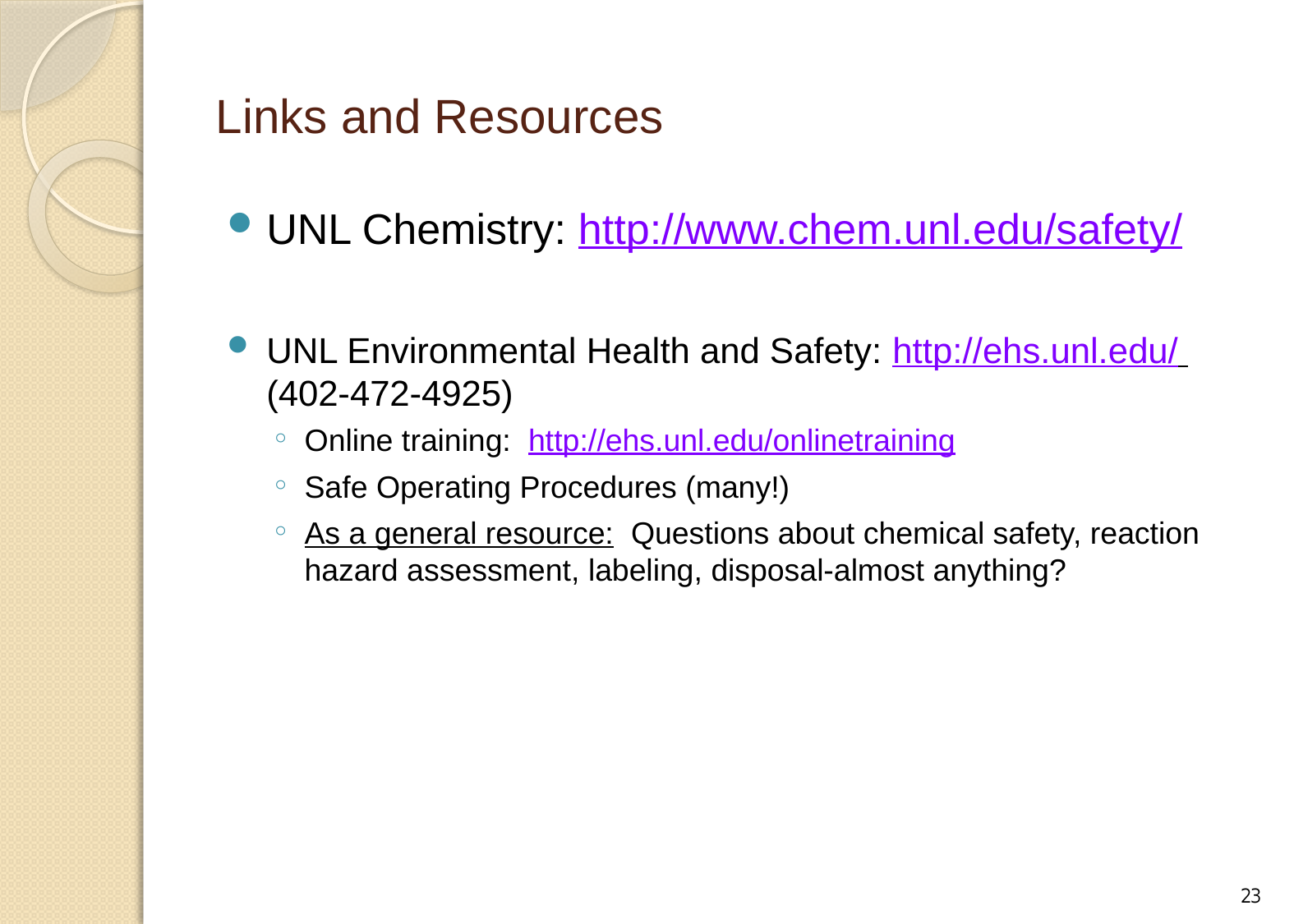

# Links and Resources
UNL Chemistry: http://www.chem.unl.edu/safety/

UNL Environmental Health and Safety: http://ehs.unl.edu/  (402-472-4925)
Online training:  http://ehs.unl.edu/onlinetraining
Safe Operating Procedures (many!)
As a general resource:  Questions about chemical safety, reaction hazard assessment, labeling, disposal-almost anything?

23